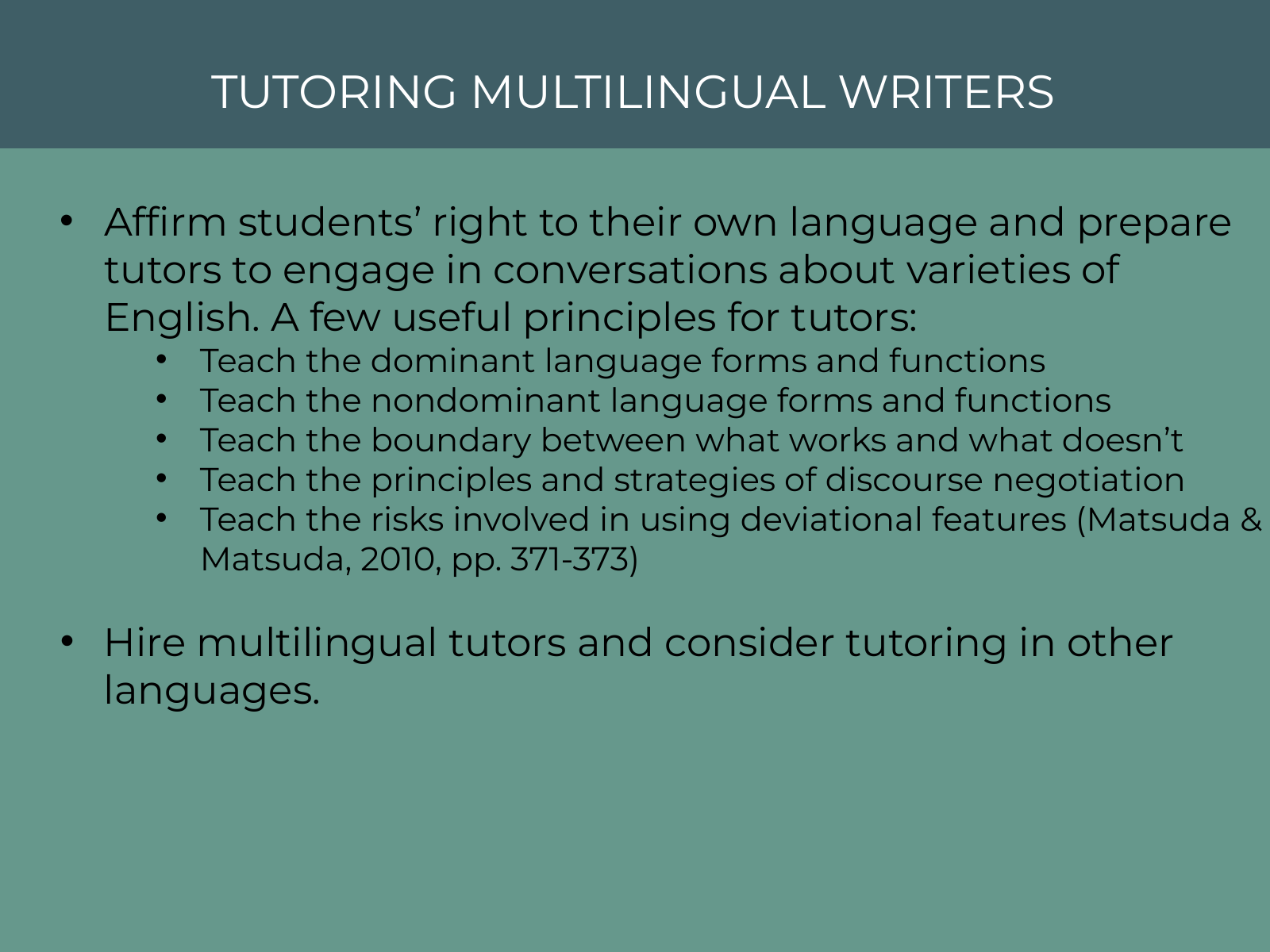

TUTORING MULTILINGUAL WRITERS

Affirm students’ right to their own language and prepare tutors to engage in conversations about varieties of English. A few useful principles for tutors:
Teach the dominant language forms and functions
Teach the nondominant language forms and functions
Teach the boundary between what works and what doesn’t
Teach the principles and strategies of discourse negotiation
Teach the risks involved in using deviational features (Matsuda & Matsuda, 2010, pp. 371-373)

Hire multilingual tutors and consider tutoring in other languages.